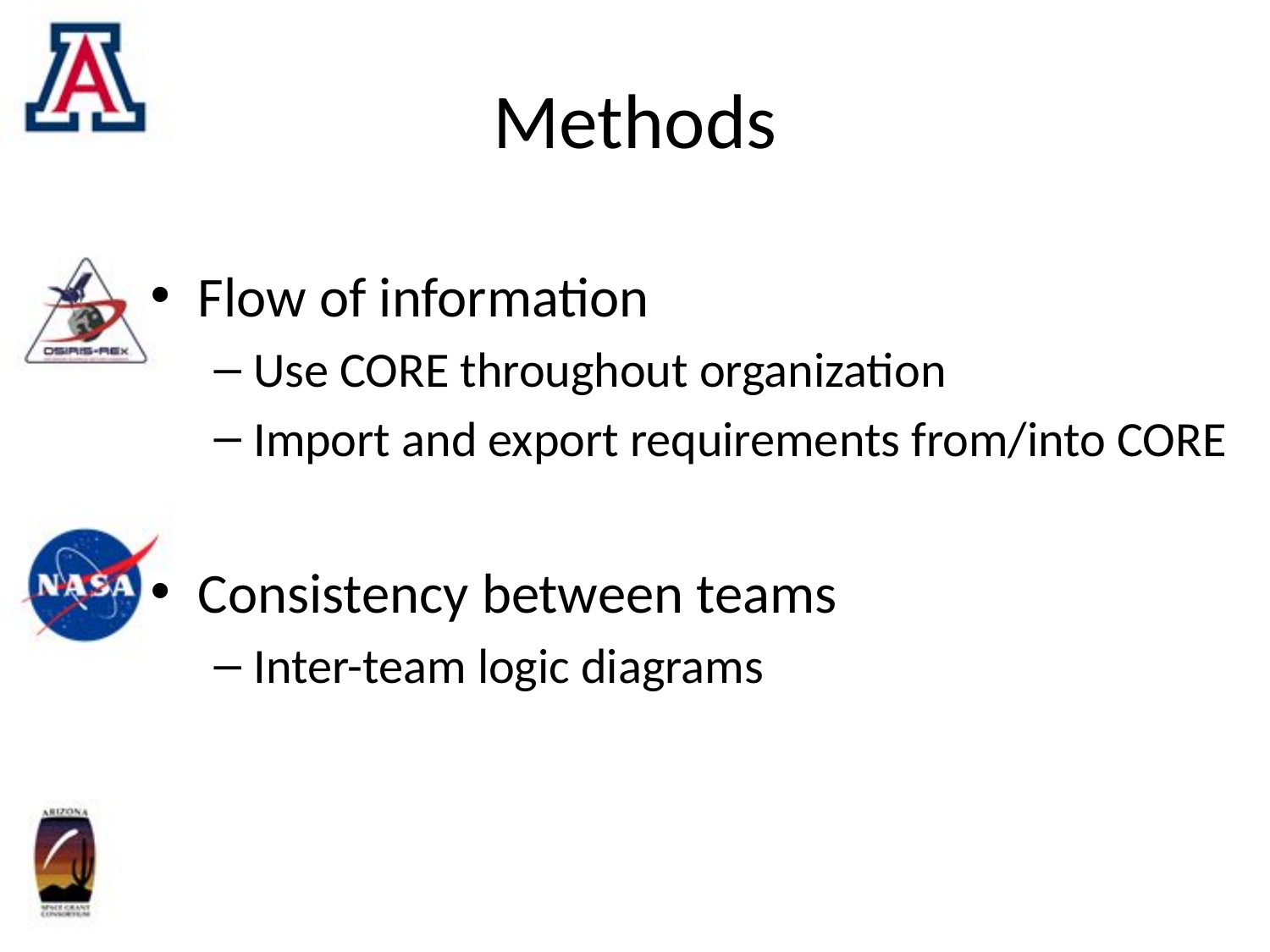

# Methods
Flow of information
Use CORE throughout organization
Import and export requirements from/into CORE

Consistency between teams
Inter-team logic diagrams